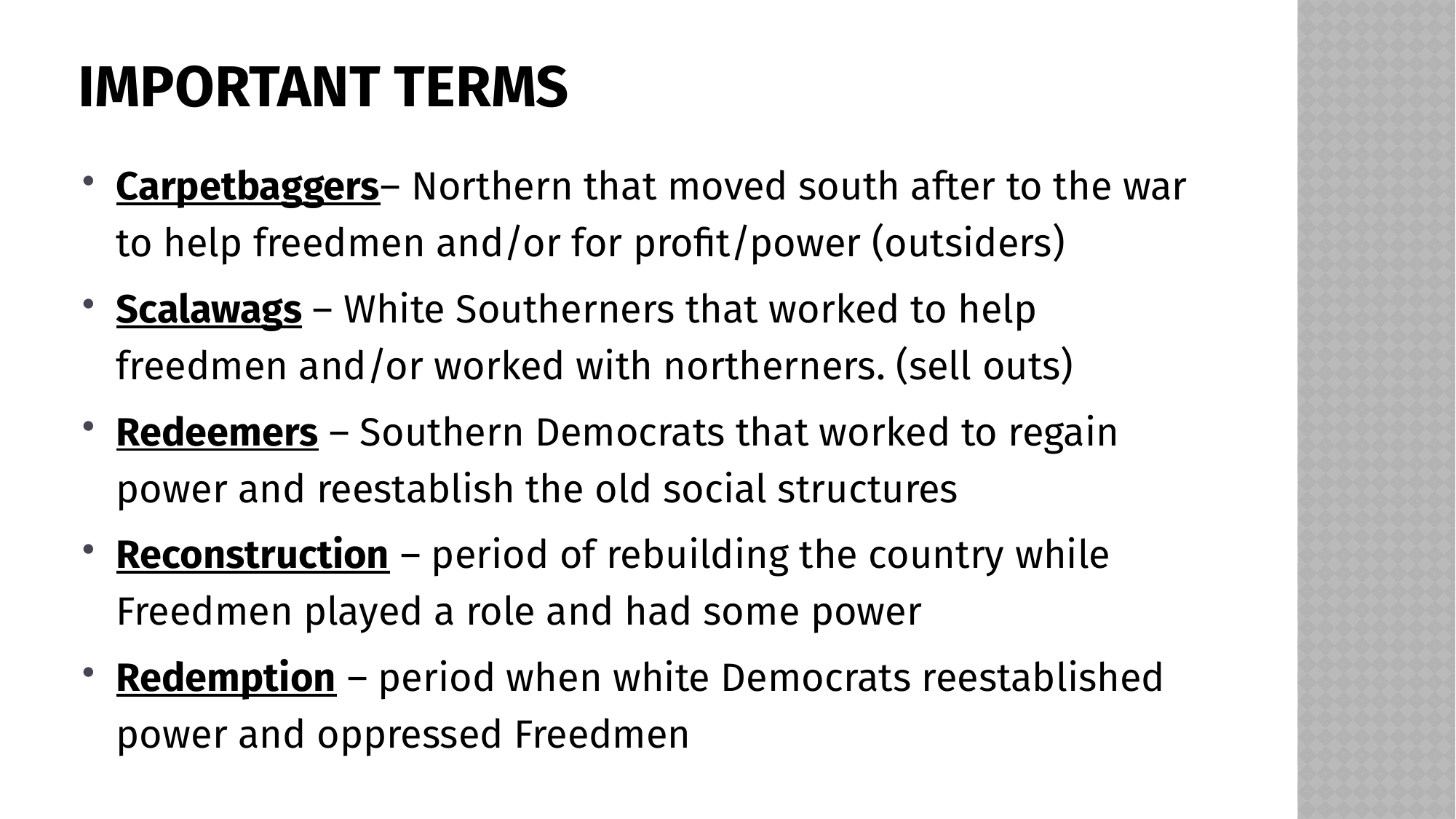

# Important Terms
Carpetbaggers– Northern that moved south after to the war to help freedmen and/or for profit/power (outsiders)
Scalawags – White Southerners that worked to help freedmen and/or worked with northerners. (sell outs)
Redeemers – Southern Democrats that worked to regain power and reestablish the old social structures
Reconstruction – period of rebuilding the country while Freedmen played a role and had some power
Redemption – period when white Democrats reestablished power and oppressed Freedmen